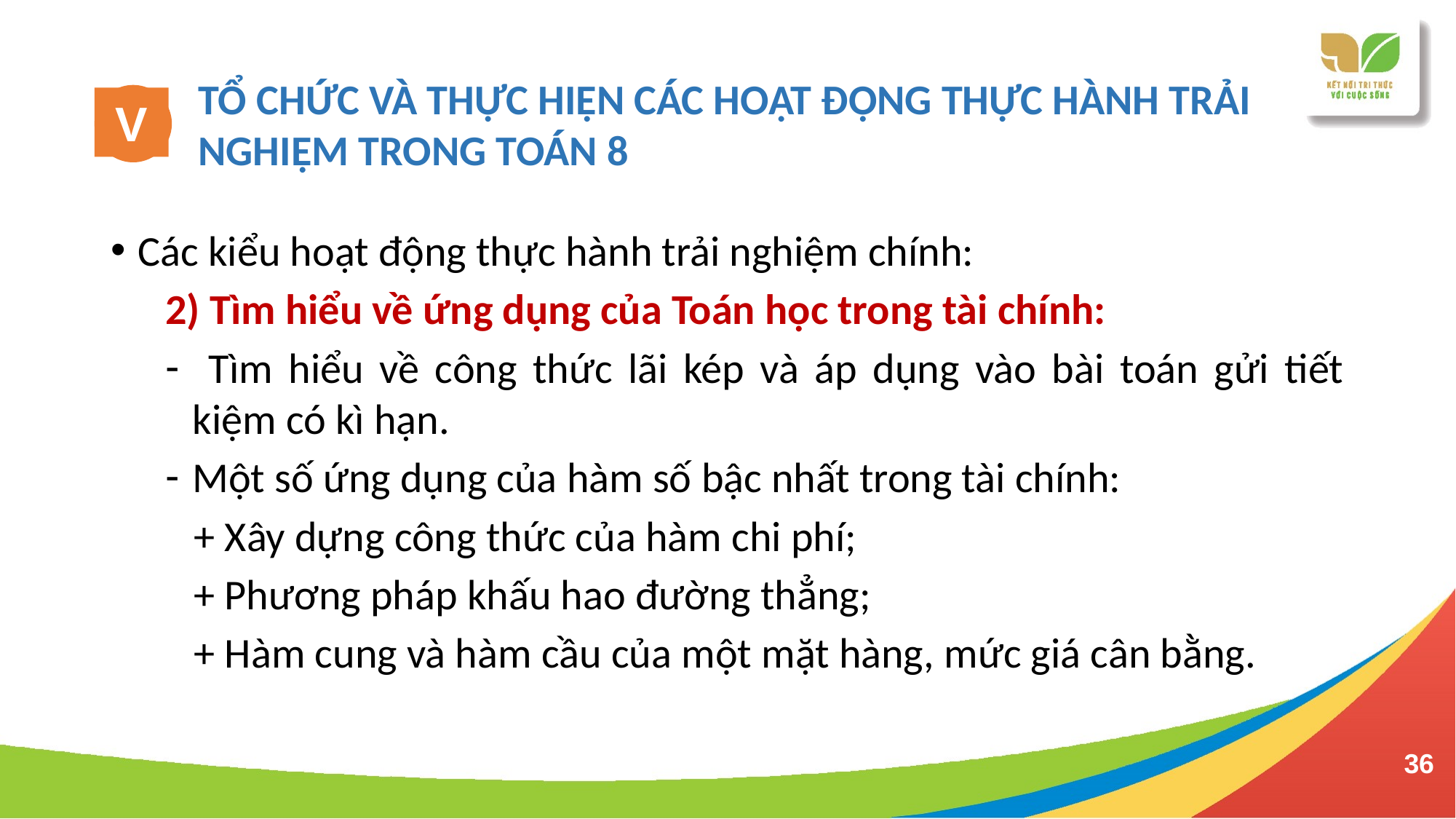

TỔ CHỨC VÀ THỰC HIỆN CÁC HOẠT ĐỘNG THỰC HÀNH TRẢI NGHIỆM TRONG TOÁN 8

V
Các kiểu hoạt động thực hành trải nghiệm chính:
2) Tìm hiểu về ứng dụng của Toán học trong tài chính:
 Tìm hiểu về công thức lãi kép và áp dụng vào bài toán gửi tiết kiệm có kì hạn.
Một số ứng dụng của hàm số bậc nhất trong tài chính:
   + Xây dựng công thức của hàm chi phí;
   + Phương pháp khấu hao đường thẳng;
   + Hàm cung và hàm cầu của một mặt hàng, mức giá cân bằng.